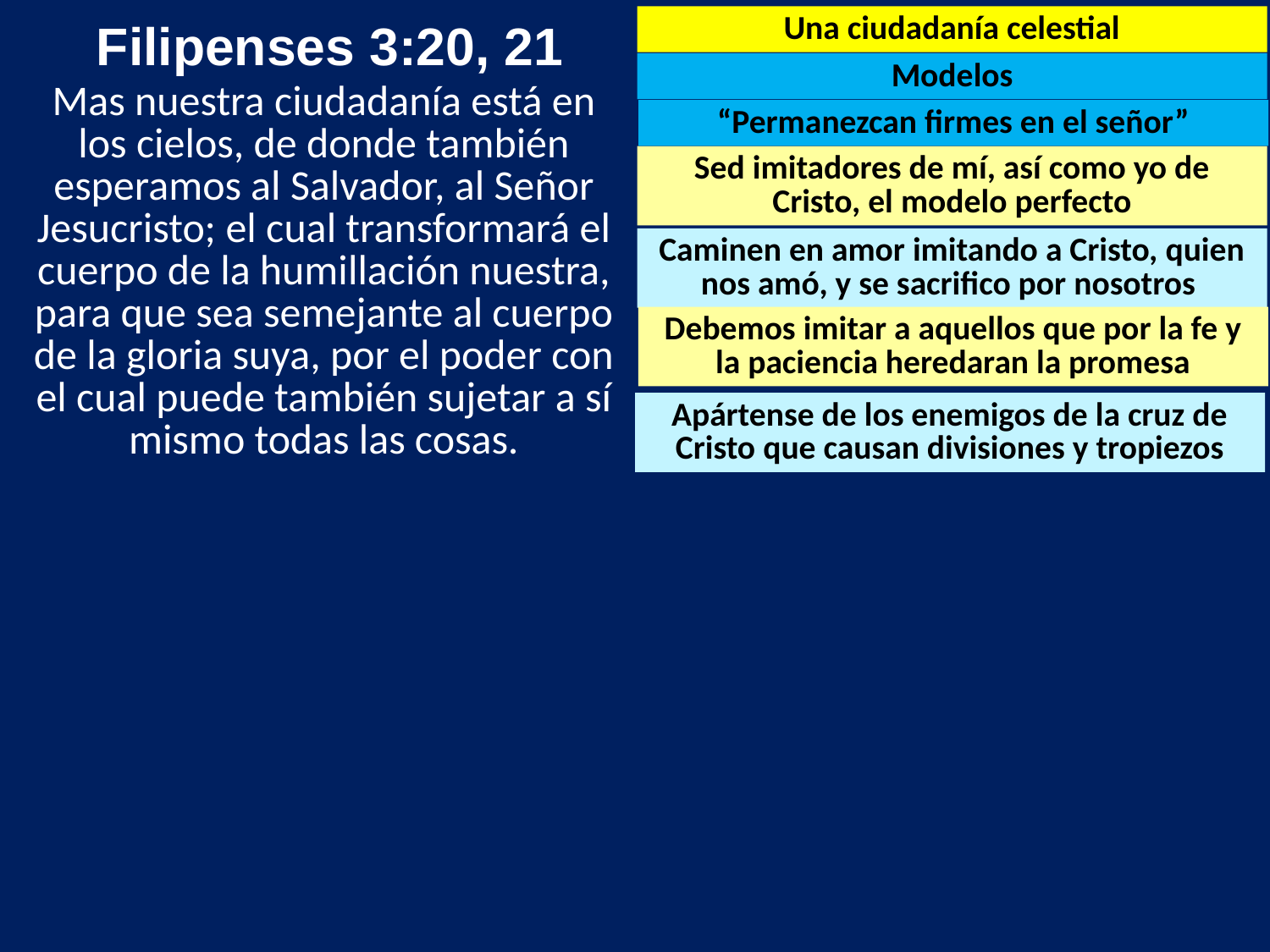

Filipenses 3:20, 21
Una ciudadanía celestial
Modelos
Mas nuestra ciudadanía está en los cielos, de donde también esperamos al Salvador, al Señor Jesucristo; el cual transformará el cuerpo de la humillación nuestra, para que sea semejante al cuerpo de la gloria suya, por el poder con el cual puede también sujetar a sí mismo todas las cosas.
“Permanezcan firmes en el señor”
Sed imitadores de mí, así como yo de Cristo, el modelo perfecto
Caminen en amor imitando a Cristo, quien nos amó, y se sacrifico por nosotros
Debemos imitar a aquellos que por la fe y la paciencia heredaran la promesa
Apártense de los enemigos de la cruz de Cristo que causan divisiones y tropiezos